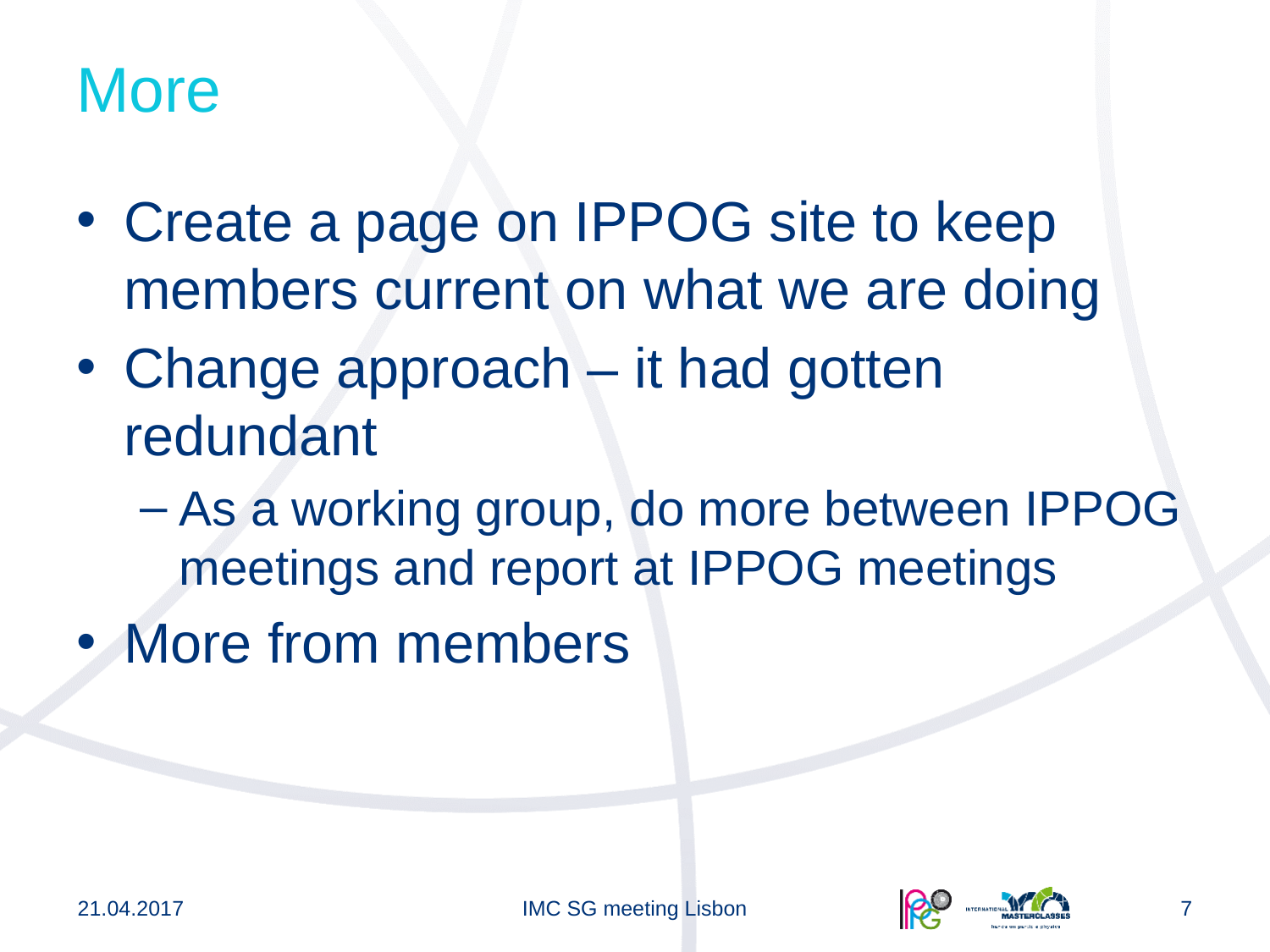

# More
Create a page on IPPOG site to keep members current on what we are doing
Change approach – it had gotten redundant
As a working group, do more between IPPOG meetings and report at IPPOG meetings
More from members
21.04.2017
IMC SG meeting Lisbon
7